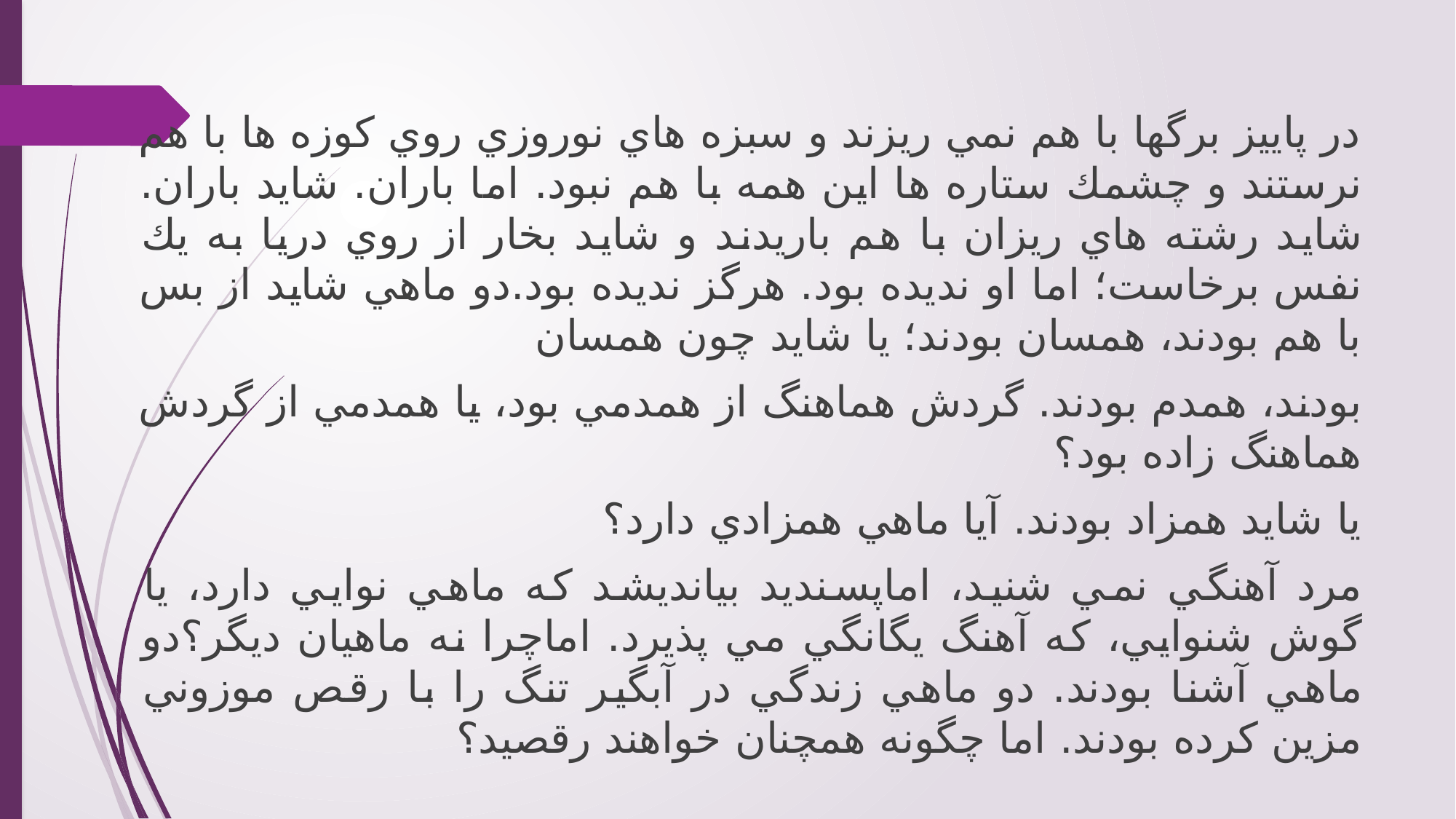

در پاييز برگها با هم نمي ريزند و سبزه هاي نوروزي روي كوزه ها با هم نرستند و چشمك ستاره ها اين همه با هم نبود. اما باران. شايد باران. شايد رشته هاي ريزان با هم باريدند و شايد بخار از روي دريا به يك نفس برخاست؛ اما او نديده بود. هرگز نديده بود.دو ماهي شايد از بس با هم بودند، همسان بودند؛ يا شايد چون همسان
بودند، همدم بودند. گردش هماهنگ از همدمي بود، يا همدمي از گردش هماهنگ زاده بود؟
يا شايد همزاد بودند. آيا ماهي همزادي دارد؟
مرد آهنگي نمي شنيد، اماپسنديد بيانديشد كه ماهي نوايي دارد، يا گوش شنوايي، كه آهنگ يگانگي مي پذيرد. اماچرا نه ماهيان ديگر؟دو ماهي آشنا بودند. دو ماهي زندگي در آبگير تنگ را با رقص موزوني مزين كرده بودند. اما چگونه همچنان خواهند رقصيد؟